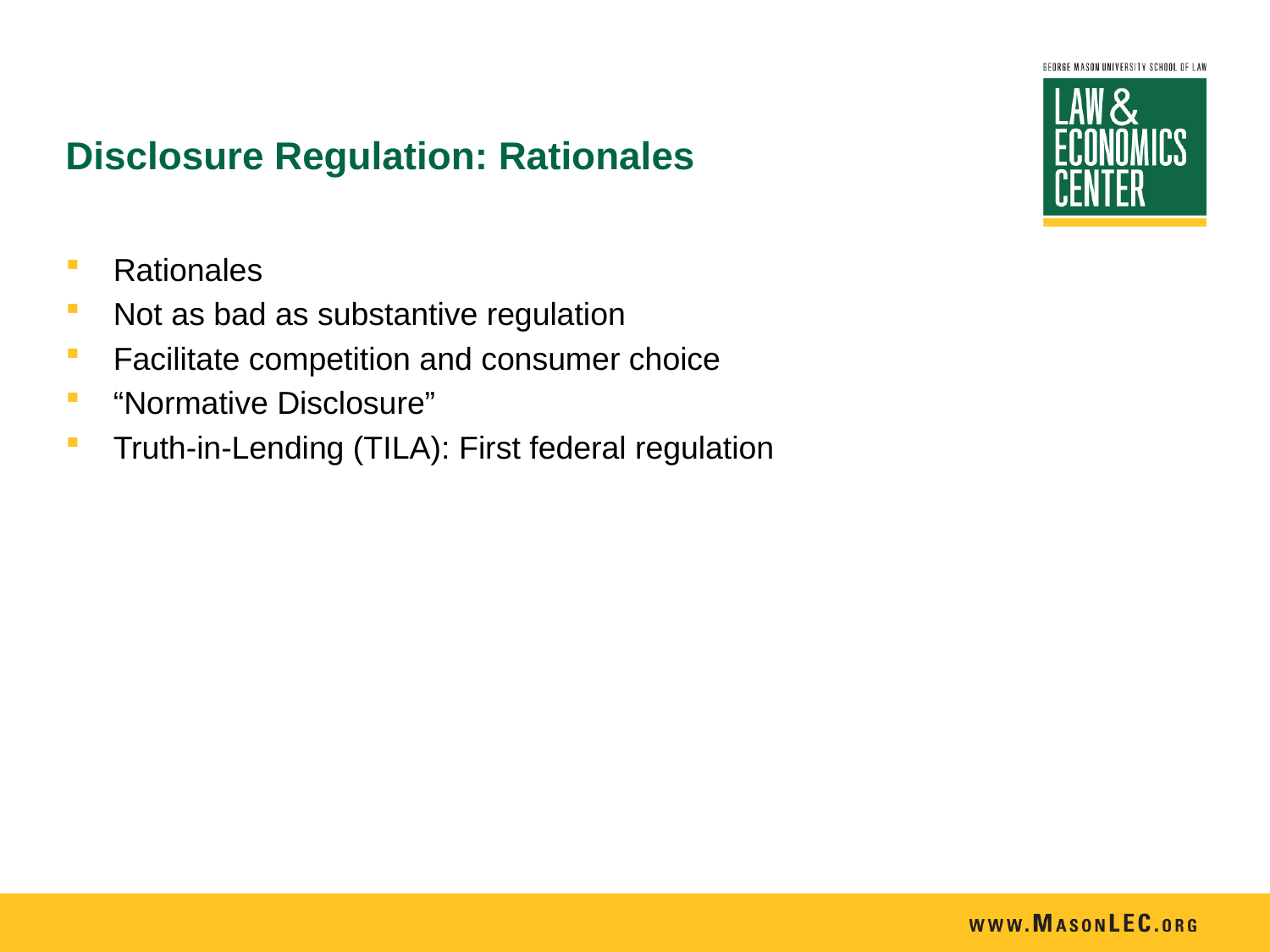

# Disclosure Regulation: Rationales
Rationales
Not as bad as substantive regulation
Facilitate competition and consumer choice
“Normative Disclosure”
Truth-in-Lending (TILA): First federal regulation